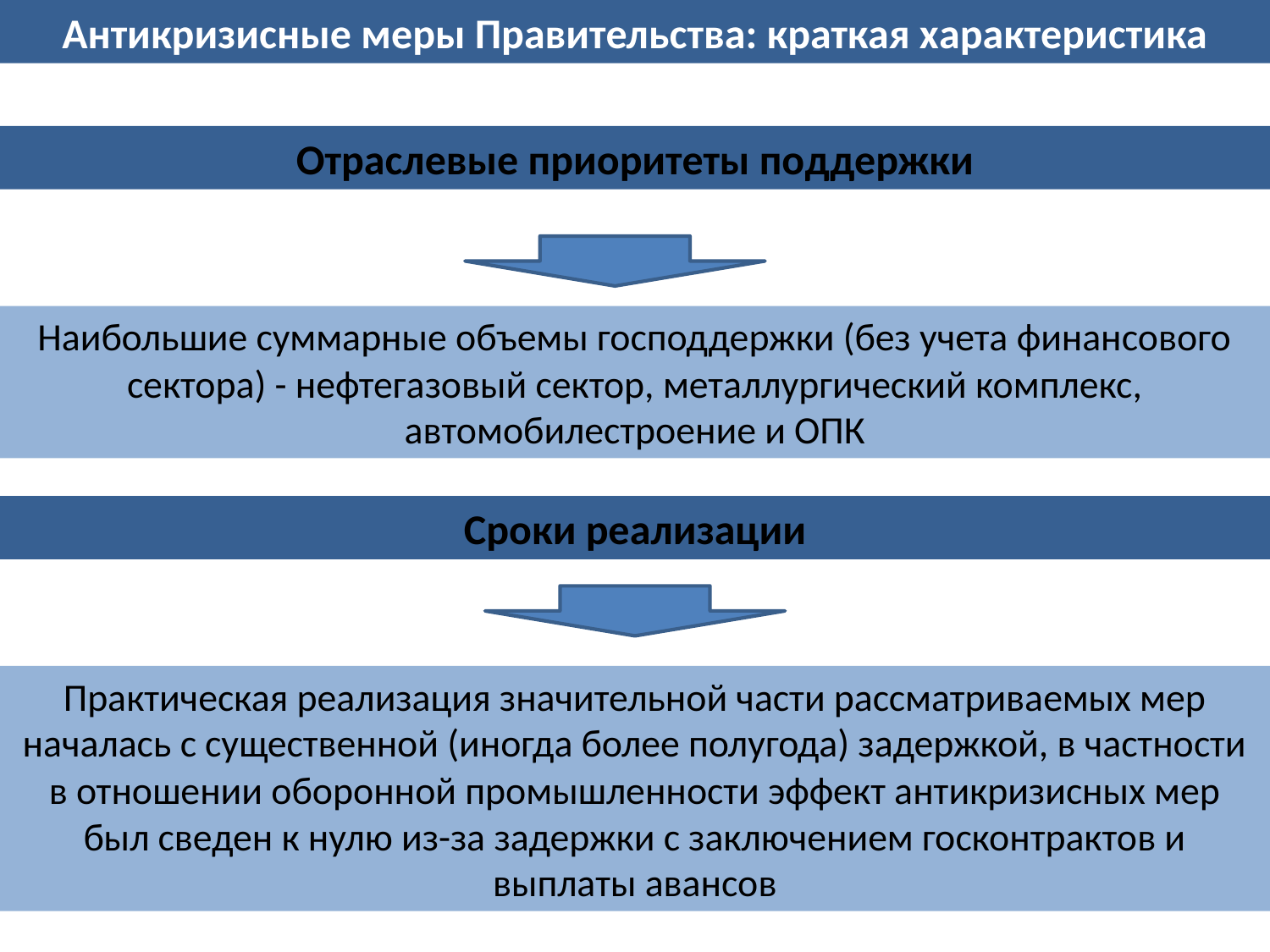

Антикризисные меры Правительства: краткая характеристика
Отраслевые приоритеты поддержки

Наибольшие суммарные объемы господдержки (без учета финансового сектора) - нефтегазовый сектор, металлургический комплекс, автомобилестроение и ОПК
Сроки реализации

Практическая реализация значительной части рассматриваемых мер началась с существенной (иногда более полугода) задержкой, в частности в отношении оборонной промышленности эффект антикризисных мер был сведен к нулю из-за задержки с заключением госконтрактов и выплаты авансов